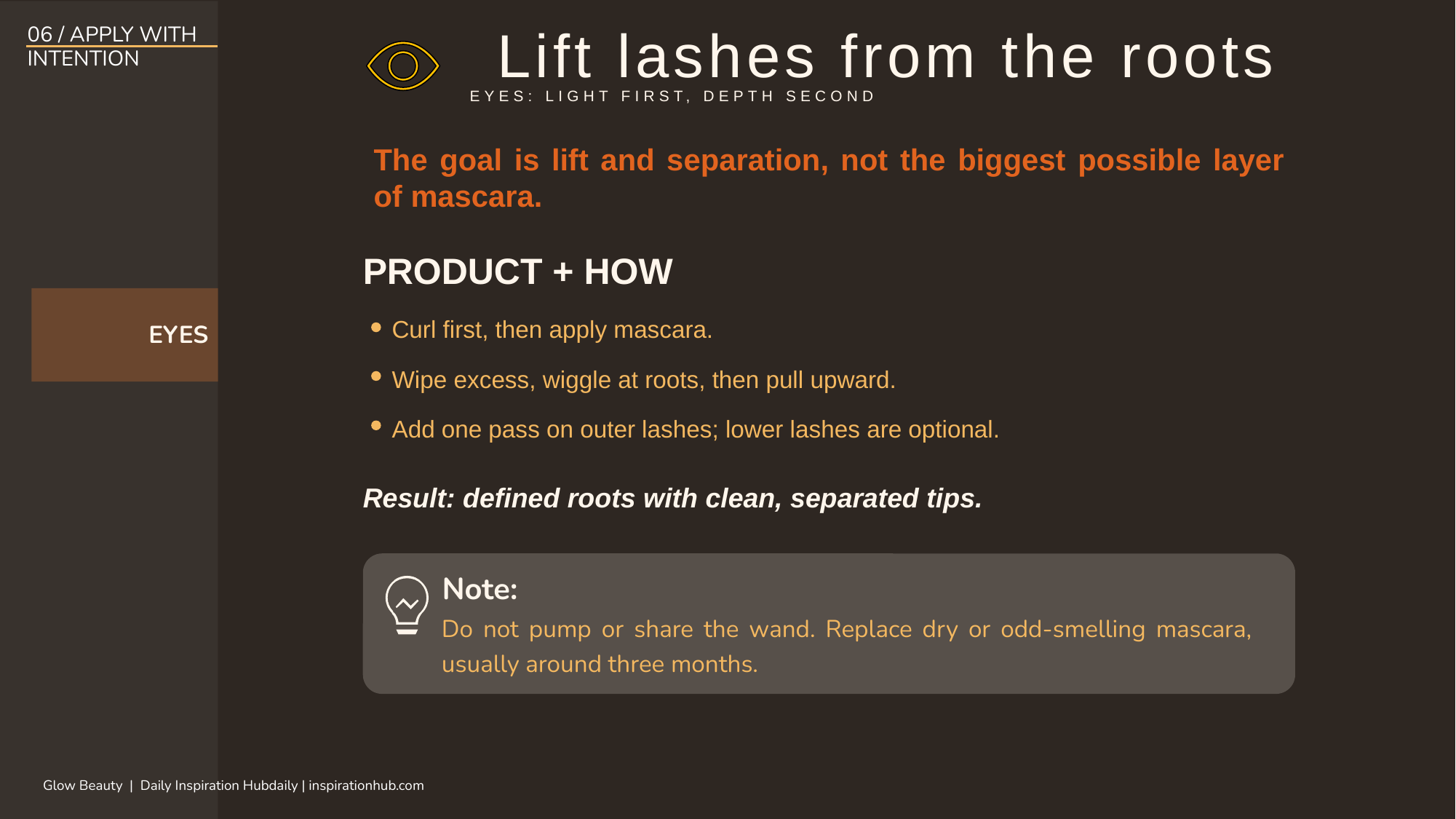

06 / APPLY WITH INTENTION
Lift lashes from the roots
EYES: LIGHT FIRST, DEPTH SECOND

The goal is lift and separation, not the biggest possible layer of mascara.
PRODUCT + HOW

EYES
Curl first, then apply mascara.

Wipe excess, wiggle at roots, then pull upward.

Add one pass on outer lashes; lower lashes are optional.

Result: defined roots with clean, separated tips.

Note:

Do not pump or share the wand. Replace dry or odd-smelling mascara, usually around three months.
Glow Beauty  |  Daily Inspiration Hubdaily | inspirationhub.com